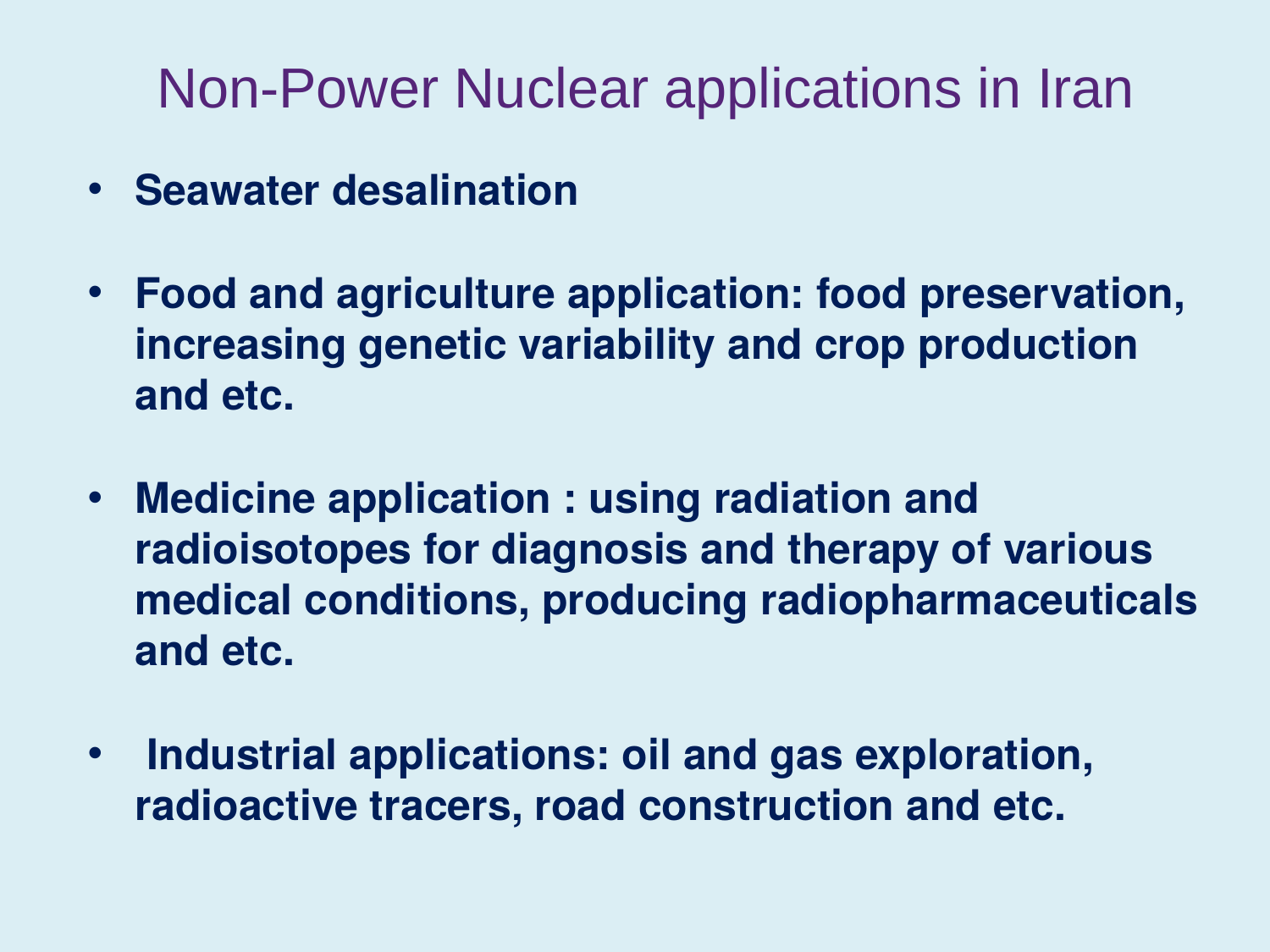

# Non-Power Nuclear applications in Iran
Seawater desalination

Food and agriculture application: food preservation, increasing genetic variability and crop production and etc.

Medicine application : using radiation and radioisotopes for diagnosis and therapy of various medical conditions, producing radiopharmaceuticals and etc.

 Industrial applications: oil and gas exploration, radioactive tracers, road construction and etc.